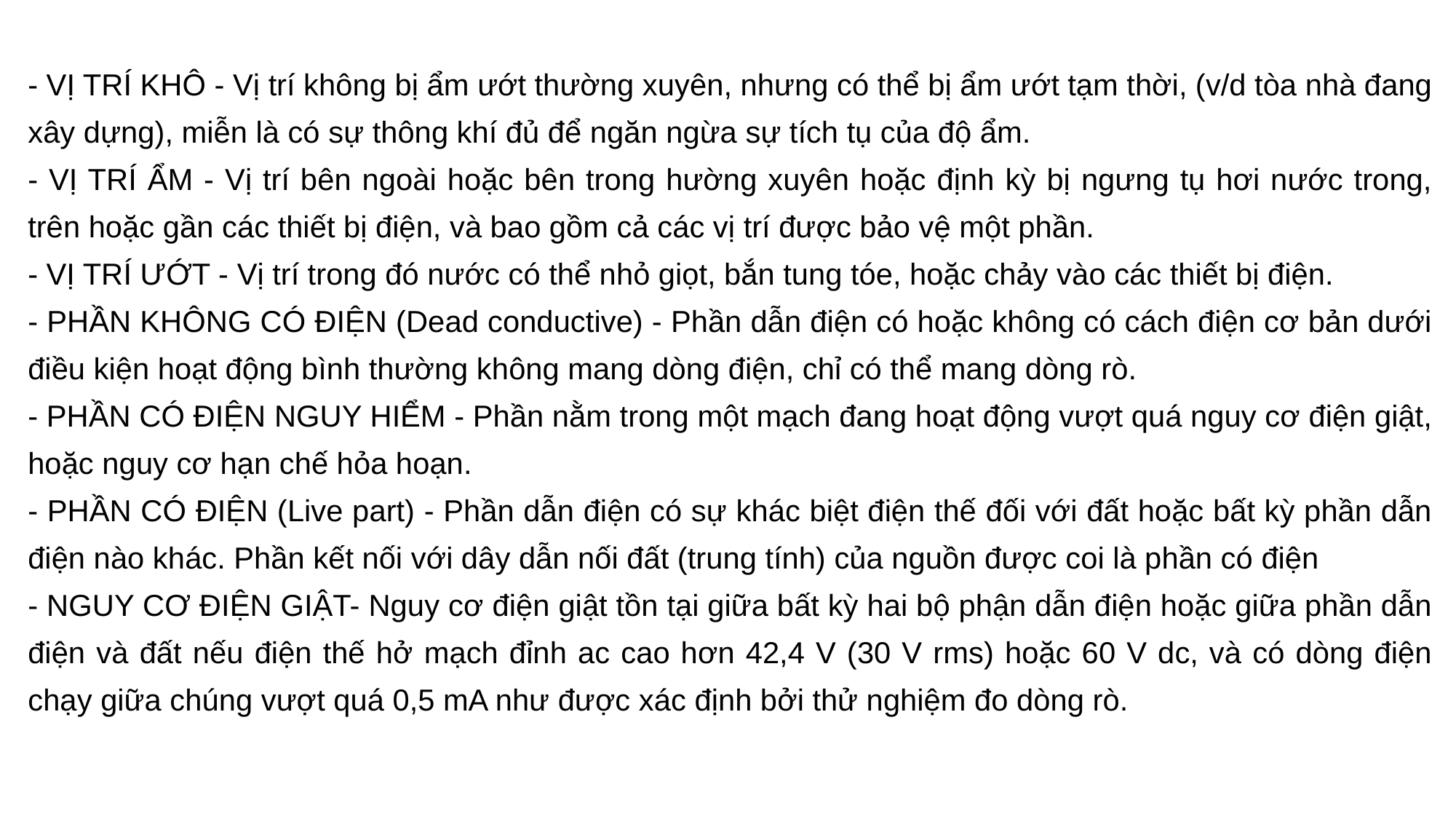

- VỊ TRÍ KHÔ - Vị trí không bị ẩm ướt thường xuyên, nhưng có thể bị ẩm ướt tạm thời, (v/d tòa nhà đang xây dựng), miễn là có sự thông khí đủ để ngăn ngừa sự tích tụ của độ ẩm.
- VỊ TRÍ ẨM - Vị trí bên ngoài hoặc bên trong hường xuyên hoặc định kỳ bị ngưng tụ hơi nước trong, trên hoặc gần các thiết bị điện, và bao gồm cả các vị trí được bảo vệ một phần.
- VỊ TRÍ ƯỚT - Vị trí trong đó nước có thể nhỏ giọt, bắn tung tóe, hoặc chảy vào các thiết bị điện.
- PHẦN KHÔNG CÓ ĐIỆN (Dead conductive) - Phần dẫn điện có hoặc không có cách điện cơ bản dưới điều kiện hoạt động bình thường không mang dòng điện, chỉ có thể mang dòng rò.
- PHẦN CÓ ĐIỆN NGUY HIỂM - Phần nằm trong một mạch đang hoạt động vượt quá nguy cơ điện giật, hoặc nguy cơ hạn chế hỏa hoạn.
- PHẦN CÓ ĐIỆN (Live part) - Phần dẫn điện có sự khác biệt điện thế đối với đất hoặc bất kỳ phần dẫn điện nào khác. Phần kết nối với dây dẫn nối đất (trung tính) của nguồn được coi là phần có điện
- NGUY CƠ ĐIỆN GIẬT- Nguy cơ điện giật tồn tại giữa bất kỳ hai bộ phận dẫn điện hoặc giữa phần dẫn điện và đất nếu điện thế hở mạch đỉnh ac cao hơn 42,4 V (30 V rms) hoặc 60 V dc, và có dòng điện chạy giữa chúng vượt quá 0,5 mA như được xác định bởi thử nghiệm đo dòng rò.